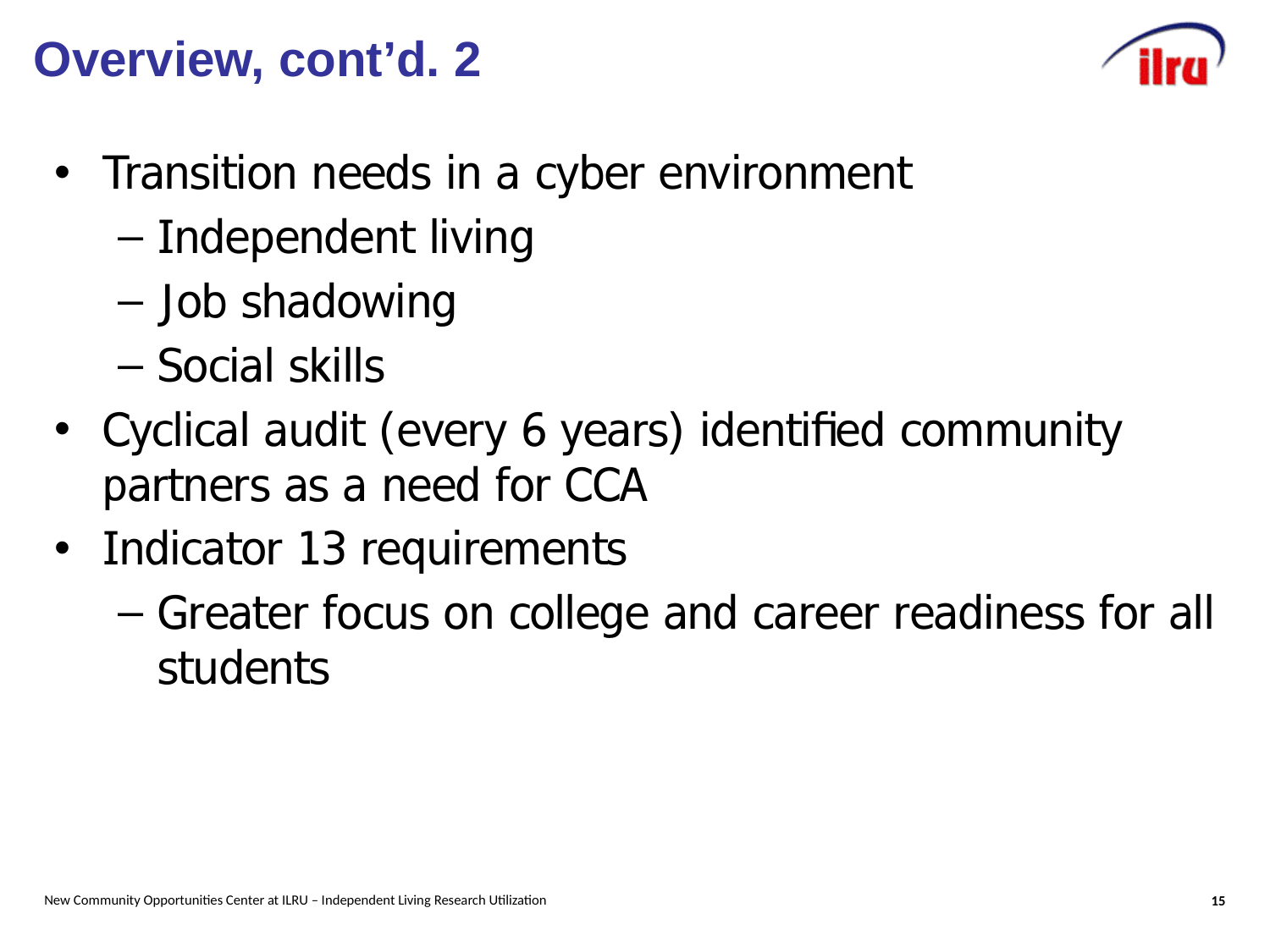

# Overview, cont’d. 2
Transition needs in a cyber environment
Independent living
Job shadowing
Social skills
Cyclical audit (every 6 years) identified community partners as a need for CCA
Indicator 13 requirements
Greater focus on college and career readiness for all students
New Community Opportunities Center at ILRU – Independent Living Research Utilization
15